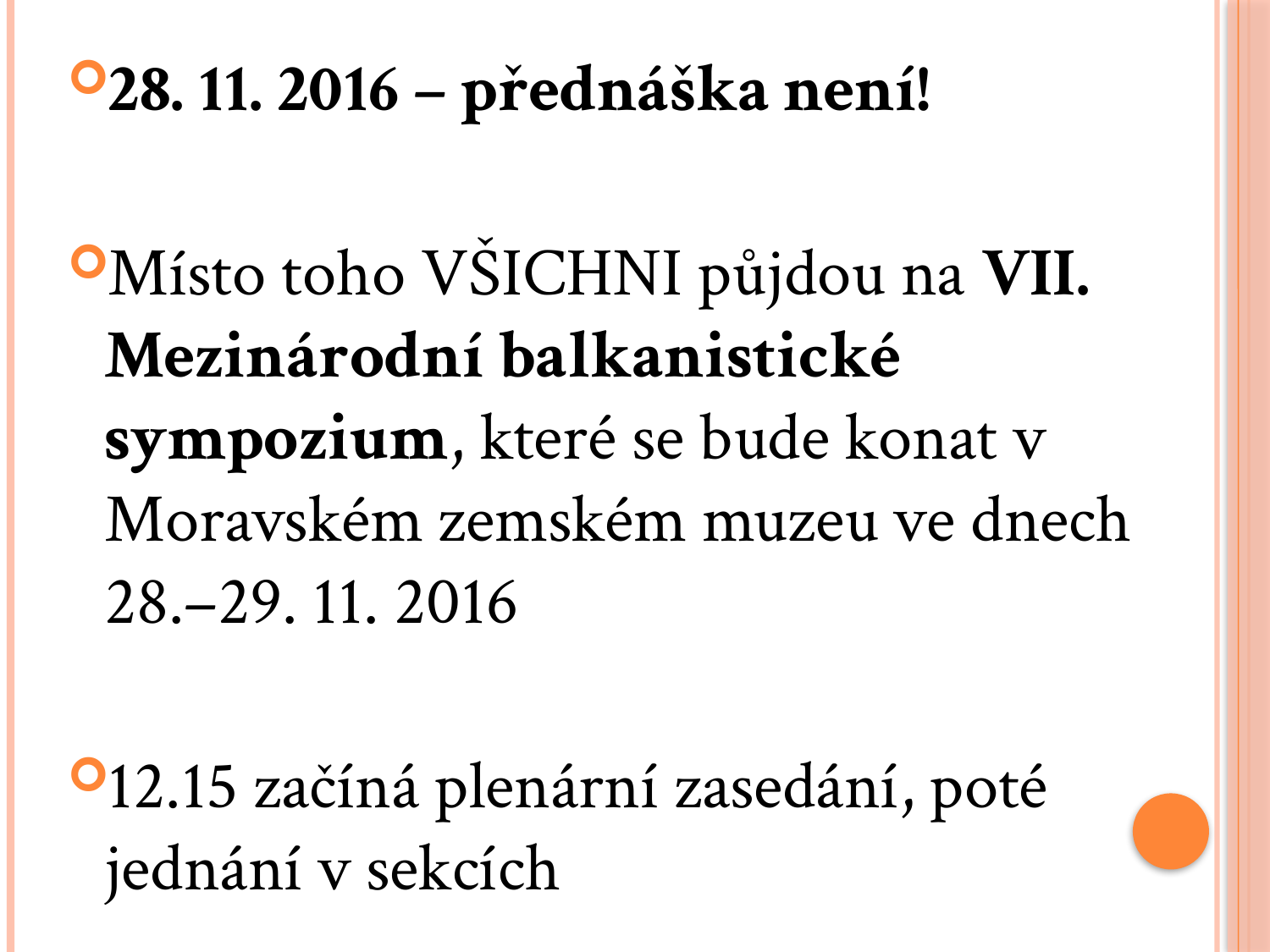

28. 11. 2016 – přednáška není!

Místo toho VŠICHNI půjdou na VII. Mezinárodní balkanistické sympozium, které se bude konat v Moravském zemském muzeu ve dnech 28.–29. 11. 2016

12.15 začíná plenární zasedání, poté jednání v sekcích